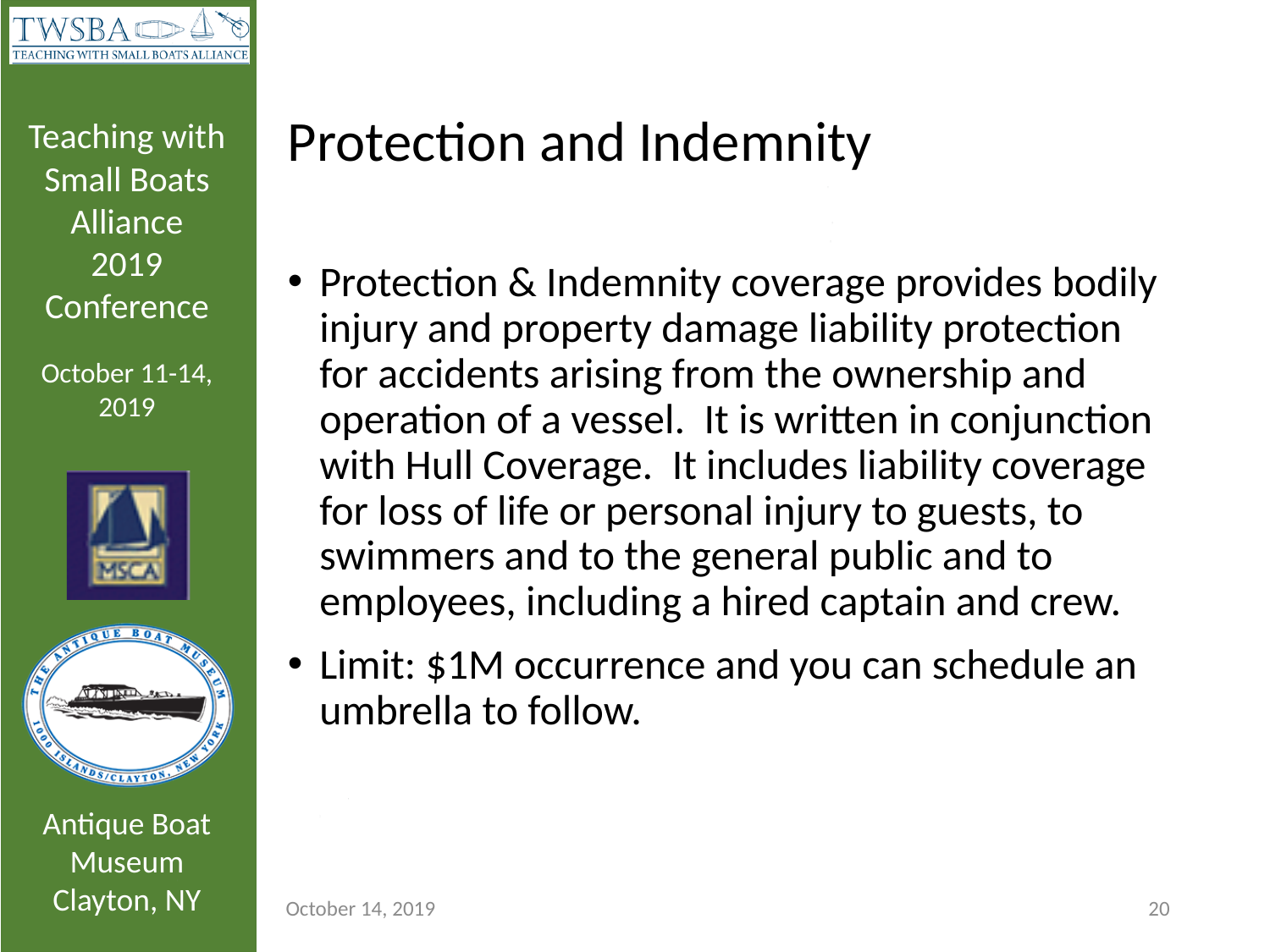

# Protection and Indemnity
Protection & Indemnity coverage provides bodily injury and property damage liability protection for accidents arising from the ownership and operation of a vessel.  It is written in conjunction with Hull Coverage.  It includes liability coverage for loss of life or personal injury to guests, to swimmers and to the general public and to employees, including a hired captain and crew.
Limit: $1M occurrence and you can schedule an umbrella to follow.

October 14, 2019
20